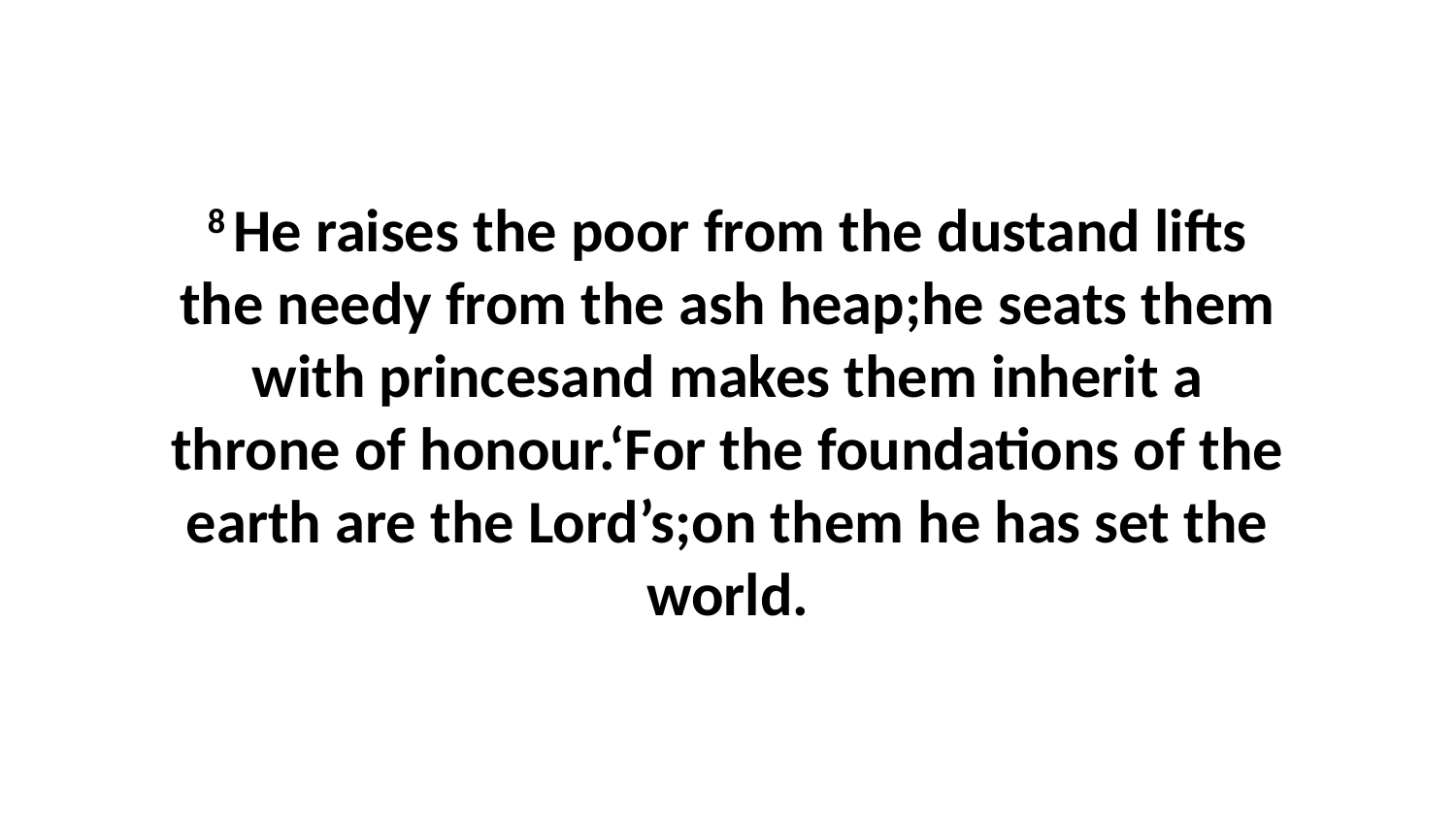

8 He raises the poor from the dustand lifts the needy from the ash heap;he seats them with princesand makes them inherit a throne of honour.‘For the foundations of the earth are the Lord’s;on them he has set the world.